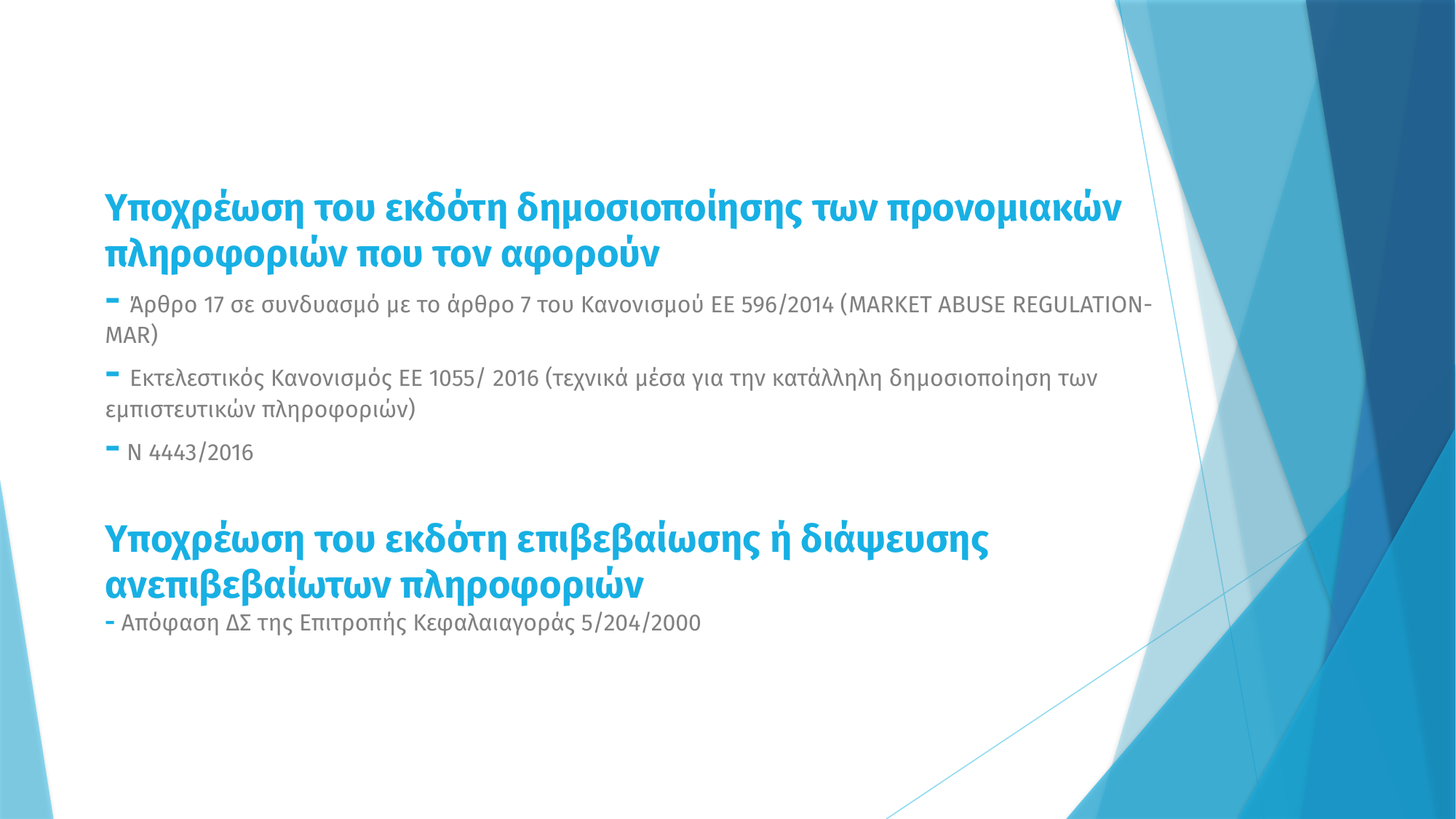

# Υποχρέωση του εκδότη δημοσιοποίησης των προνομιακών πληροφοριών που τον αφορούν - Άρθρο 17 σε συνδυασμό με το άρθρο 7 του Κανονισμού ΕΕ 596/2014 (MARKET ABUSE REGULATION-MAR) - Εκτελεστικός Κανονισμός ΕΕ 1055/ 2016 (τεχνικά μέσα για την κατάλληλη δημοσιοποίηση των εμπιστευτικών πληροφοριών) - Ν 4443/2016 Υποχρέωση του εκδότη επιβεβαίωσης ή διάψευσης ανεπιβεβαίωτων πληροφοριών - Απόφαση ΔΣ της Επιτροπής Κεφαλαιαγοράς 5/204/2000